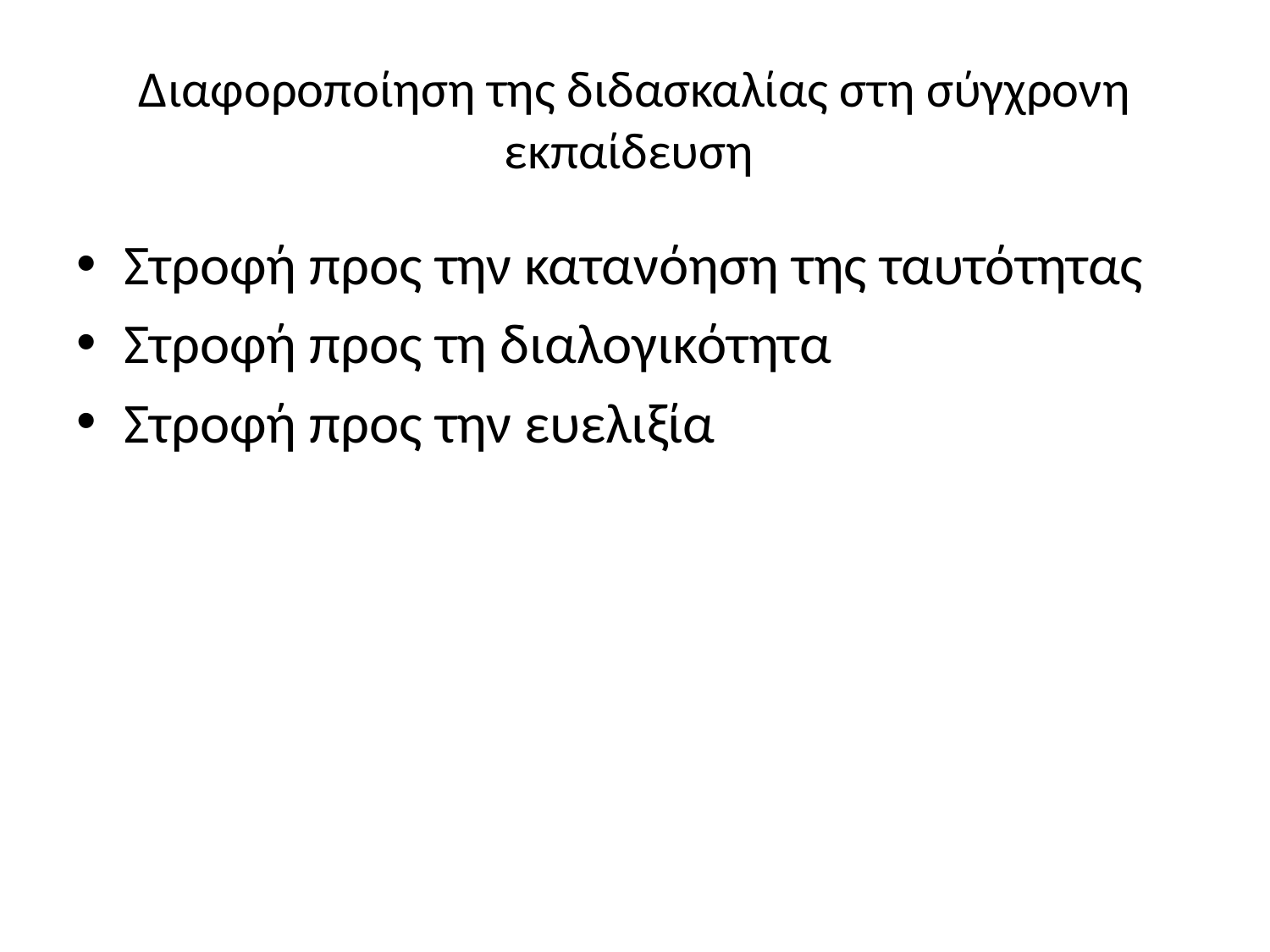

# Διαφοροποίηση της διδασκαλίας στη σύγχρονη εκπαίδευση
Στροφή προς την κατανόηση της ταυτότητας
Στροφή προς τη διαλογικότητα
Στροφή προς την ευελιξία